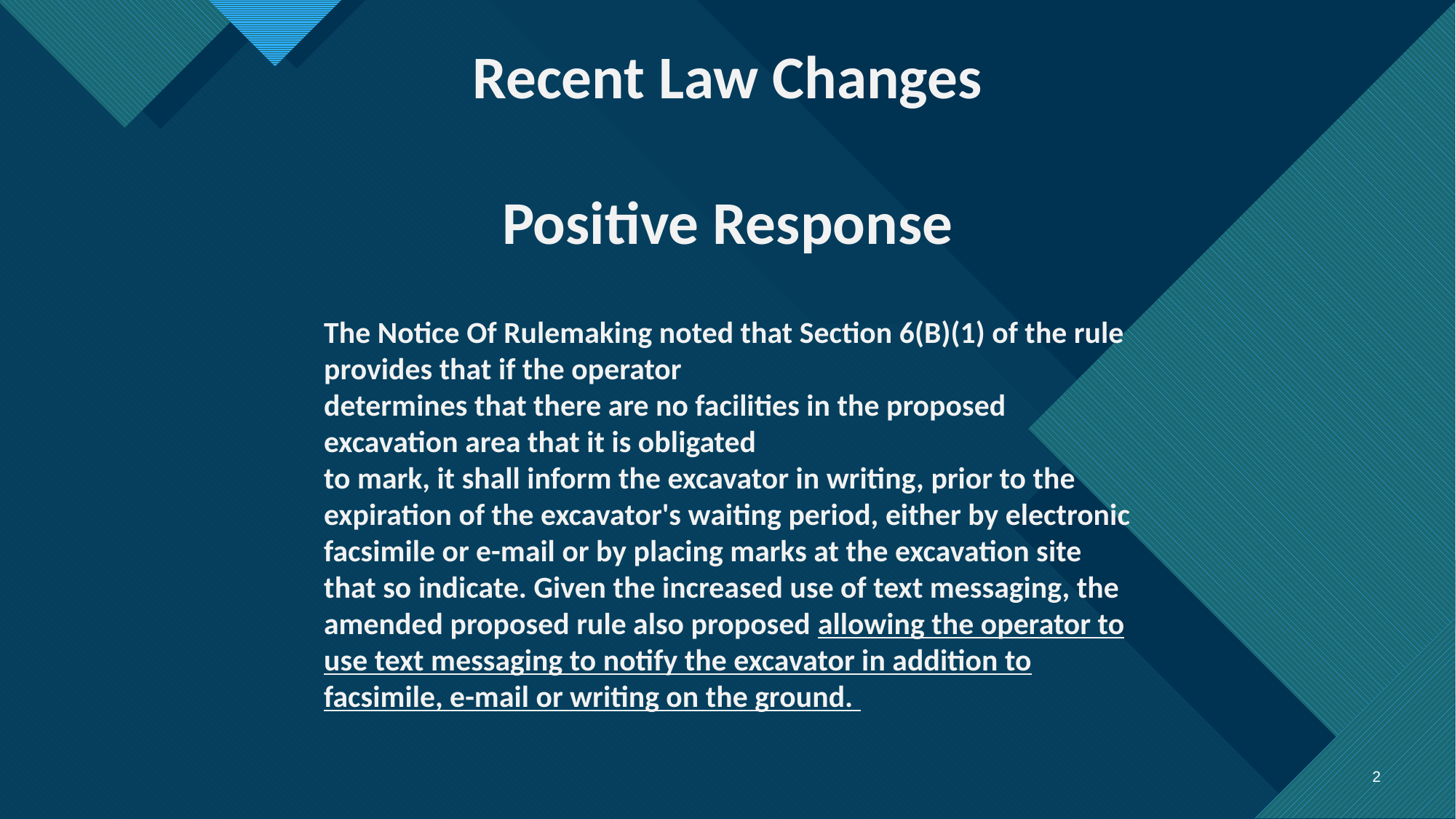

Recent Law Changes

Positive Response

The Notice Of Rulemaking noted that Section 6(B)(1) of the rule provides that if the operator
determines that there are no facilities in the proposed excavation area that it is obligated
to mark, it shall inform the excavator in writing, prior to the expiration of the excavator's waiting period, either by electronic facsimile or e-mail or by placing marks at the excavation site that so indicate. Given the increased use of text messaging, the amended proposed rule also proposed allowing the operator to use text messaging to notify the excavator in addition to facsimile, e-mail or writing on the ground.
2